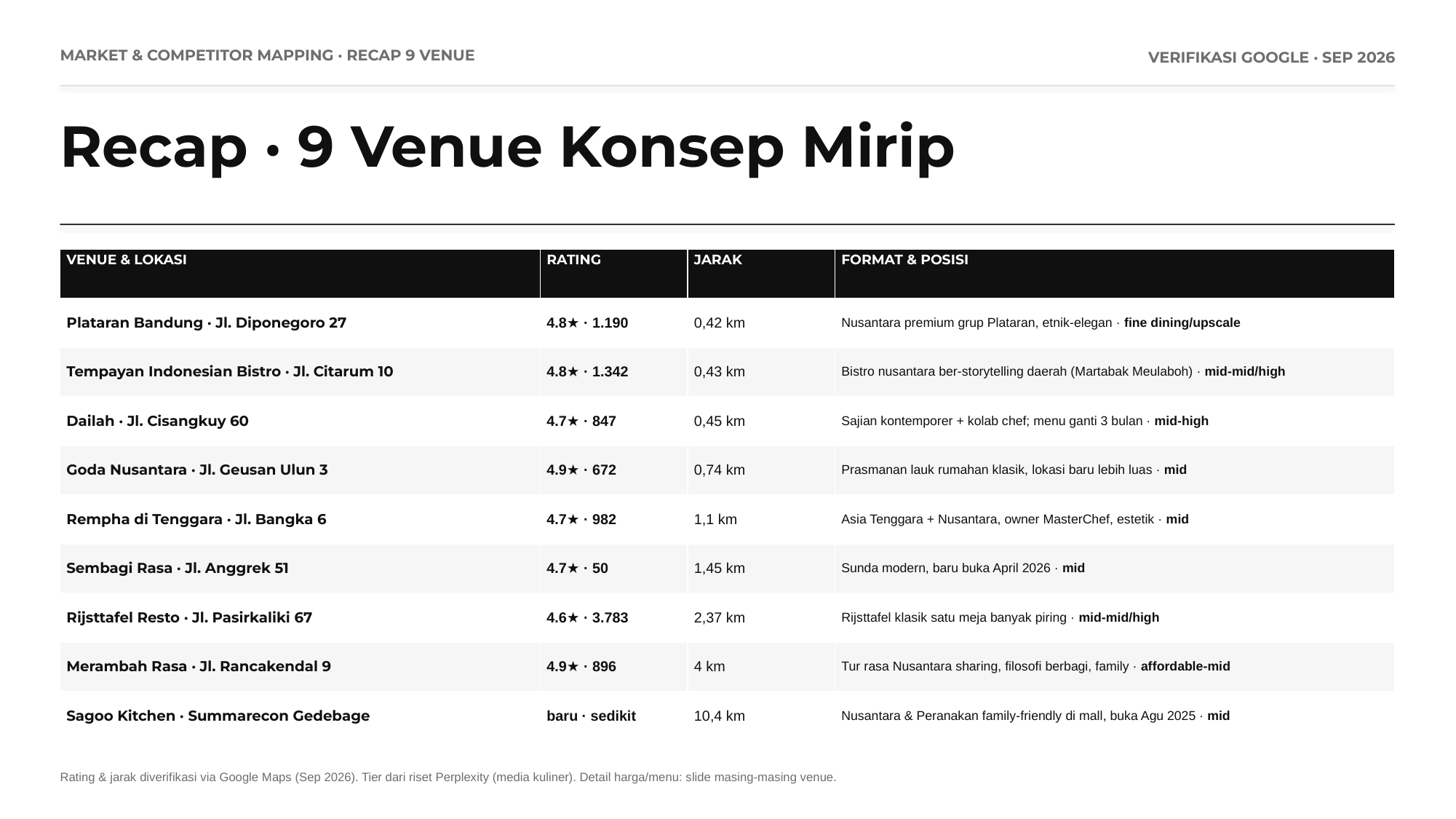

MARKET & COMPETITOR MAPPING · RECAP 9 VENUE
VERIFIKASI GOOGLE · SEP 2026

Recap · 9 Venue Konsep Mirip

| VENUE & LOKASI | RATING | JARAK | FORMAT & POSISI |
| --- | --- | --- | --- |
| Plataran Bandung · Jl. Diponegoro 27 | 4.8★ · 1.190 | 0,42 km | Nusantara premium grup Plataran, etnik-elegan · fine dining/upscale |
| Tempayan Indonesian Bistro · Jl. Citarum 10 | 4.8★ · 1.342 | 0,43 km | Bistro nusantara ber-storytelling daerah (Martabak Meulaboh) · mid-mid/high |
| Dailah · Jl. Cisangkuy 60 | 4.7★ · 847 | 0,45 km | Sajian kontemporer + kolab chef; menu ganti 3 bulan · mid-high |
| Goda Nusantara · Jl. Geusan Ulun 3 | 4.9★ · 672 | 0,74 km | Prasmanan lauk rumahan klasik, lokasi baru lebih luas · mid |
| Rempha di Tenggara · Jl. Bangka 6 | 4.7★ · 982 | 1,1 km | Asia Tenggara + Nusantara, owner MasterChef, estetik · mid |
| Sembagi Rasa · Jl. Anggrek 51 | 4.7★ · 50 | 1,45 km | Sunda modern, baru buka April 2026 · mid |
| Rijsttafel Resto · Jl. Pasirkaliki 67 | 4.6★ · 3.783 | 2,37 km | Rijsttafel klasik satu meja banyak piring · mid-mid/high |
| Merambah Rasa · Jl. Rancakendal 9 | 4.9★ · 896 | 4 km | Tur rasa Nusantara sharing, filosofi berbagi, family · affordable-mid |
| Sagoo Kitchen · Summarecon Gedebage | baru · sedikit | 10,4 km | Nusantara & Peranakan family-friendly di mall, buka Agu 2025 · mid |
Rating & jarak diverifikasi via Google Maps (Sep 2026). Tier dari riset Perplexity (media kuliner). Detail harga/menu: slide masing-masing venue.